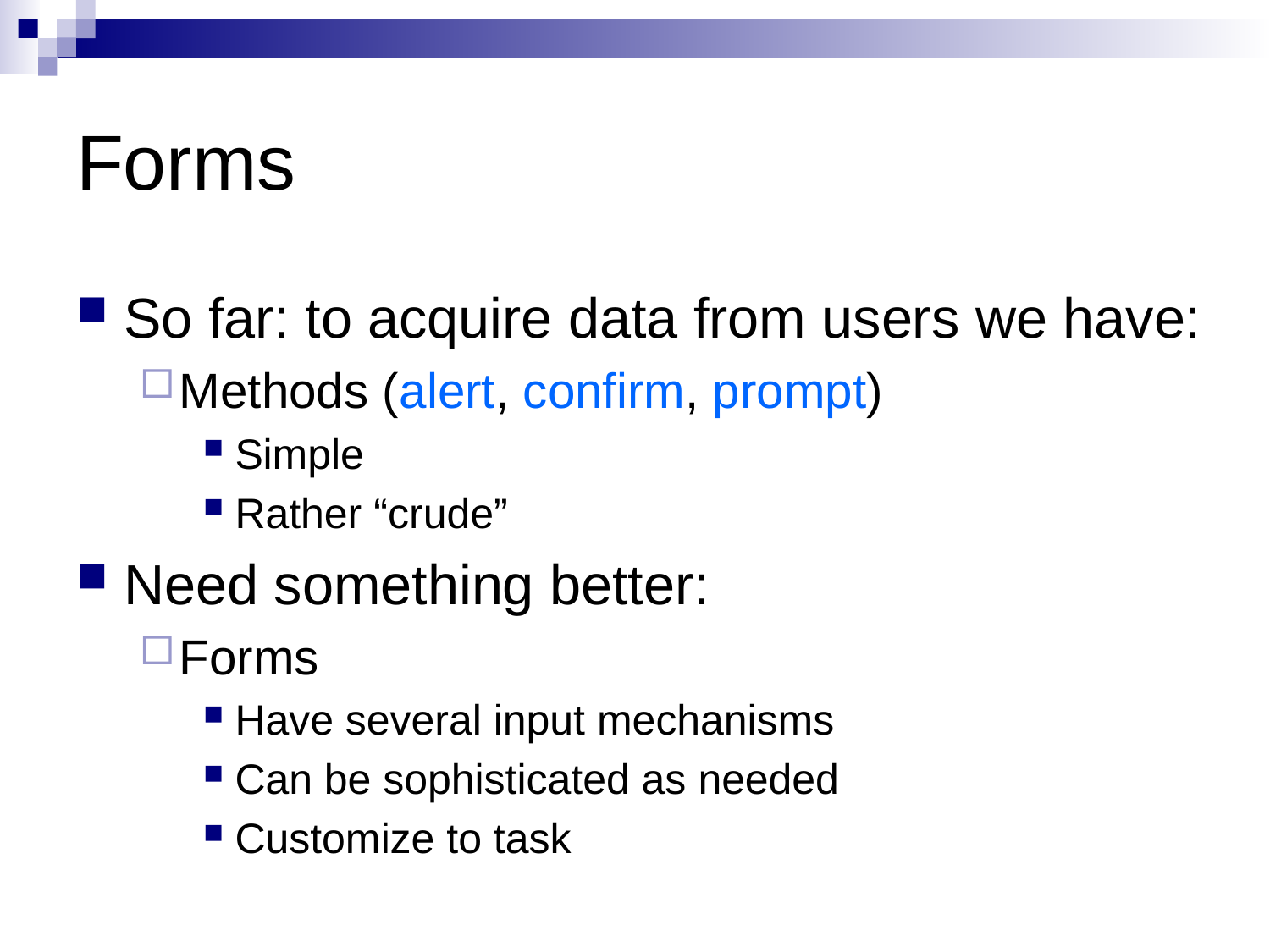

# Forms
So far: to acquire data from users we have:
Methods (alert, confirm, prompt)
Simple
Rather “crude”
Need something better:
Forms
Have several input mechanisms
Can be sophisticated as needed
Customize to task